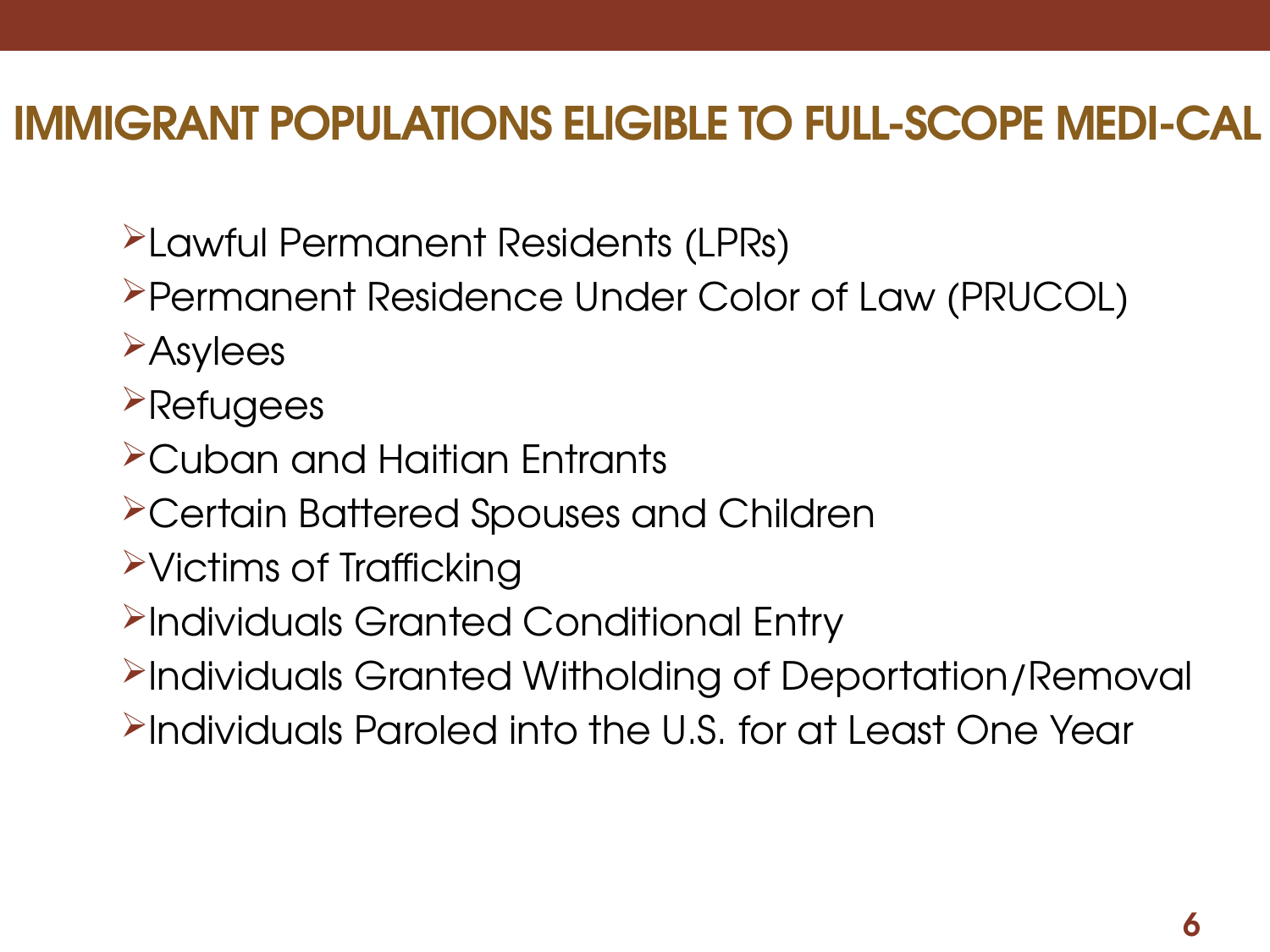

# IMMIGRANT POPULATIONS ELIGIBLE TO FULL-SCOPE MEDI-CAL
Lawful Permanent Residents (LPRs)
Permanent Residence Under Color of Law (PRUCOL)
Asylees
Refugees
Cuban and Haitian Entrants
Certain Battered Spouses and Children
Victims of Trafficking
Individuals Granted Conditional Entry
Individuals Granted Witholding of Deportation/Removal
Individuals Paroled into the U.S. for at Least One Year

6